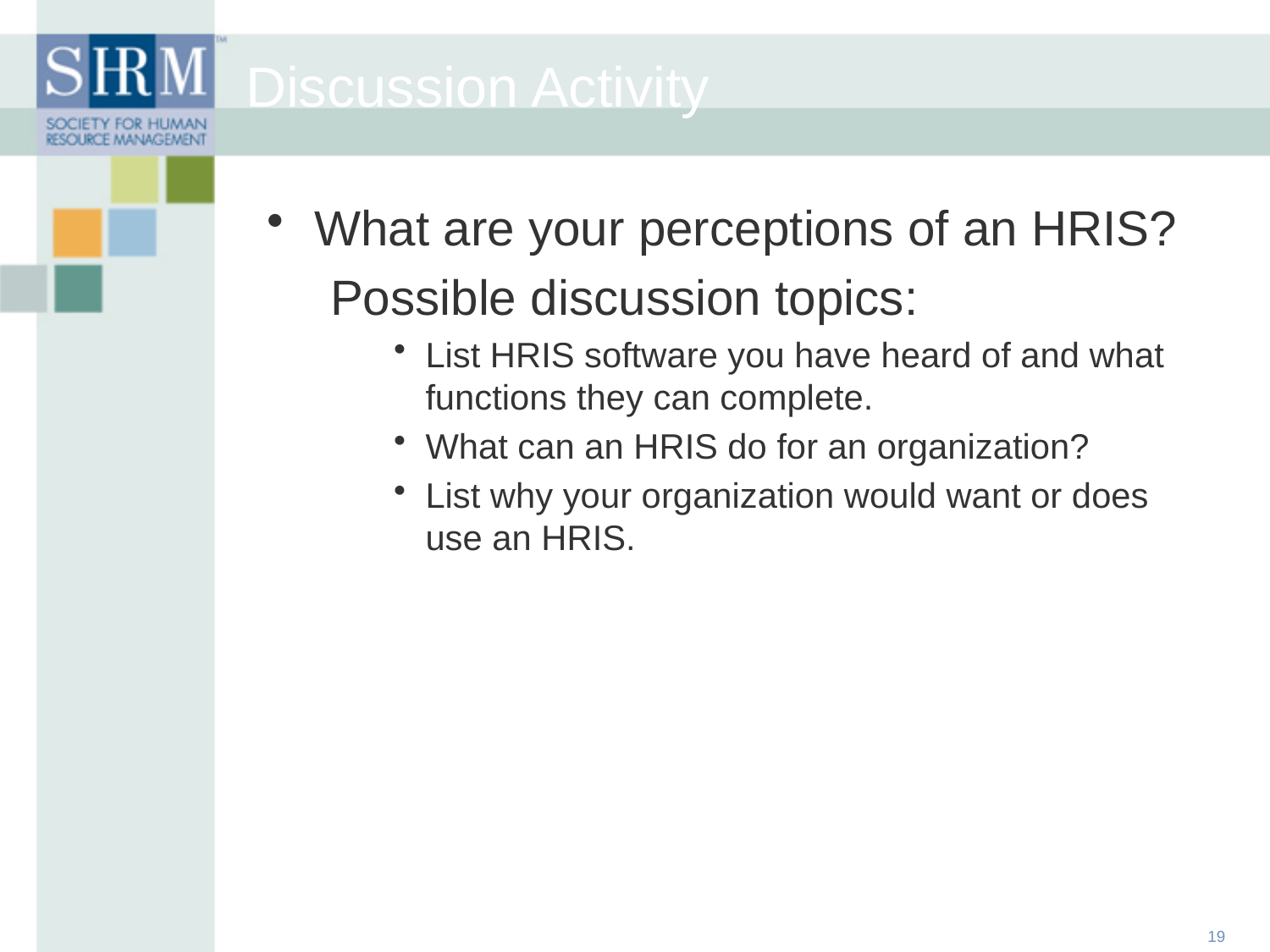

What are your perceptions of an HRIS?
Possible discussion topics:
List HRIS software you have heard of and what functions they can complete.
What can an HRIS do for an organization?
List why your organization would want or does use an HRIS.
Discussion Activity
19